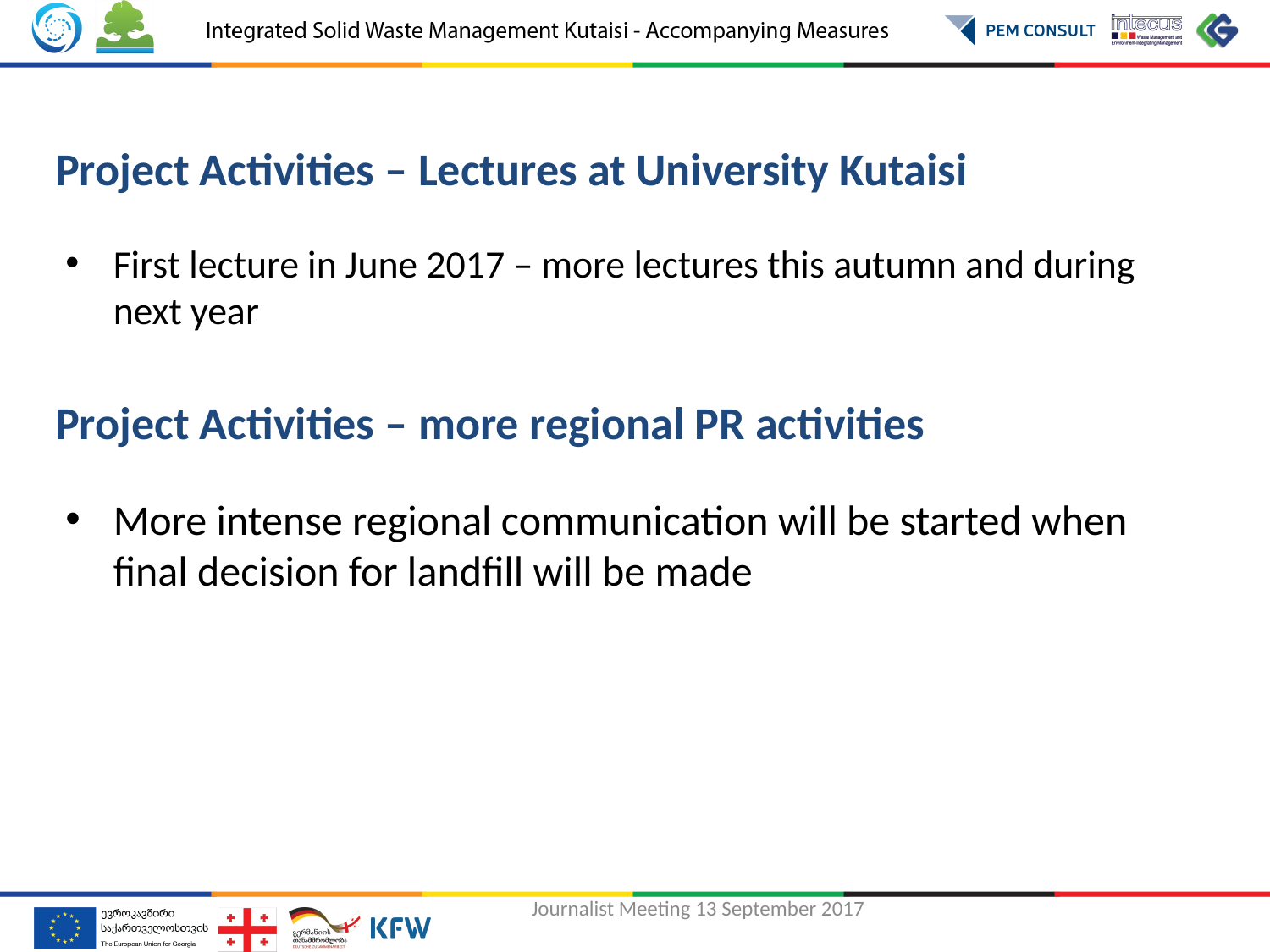

Project Activities – Lectures at University Kutaisi
First lecture in June 2017 – more lectures this autumn and during next year
Project Activities – more regional PR activities
More intense regional communication will be started when final decision for landfill will be made

Journalist Meeting 13 September 2017